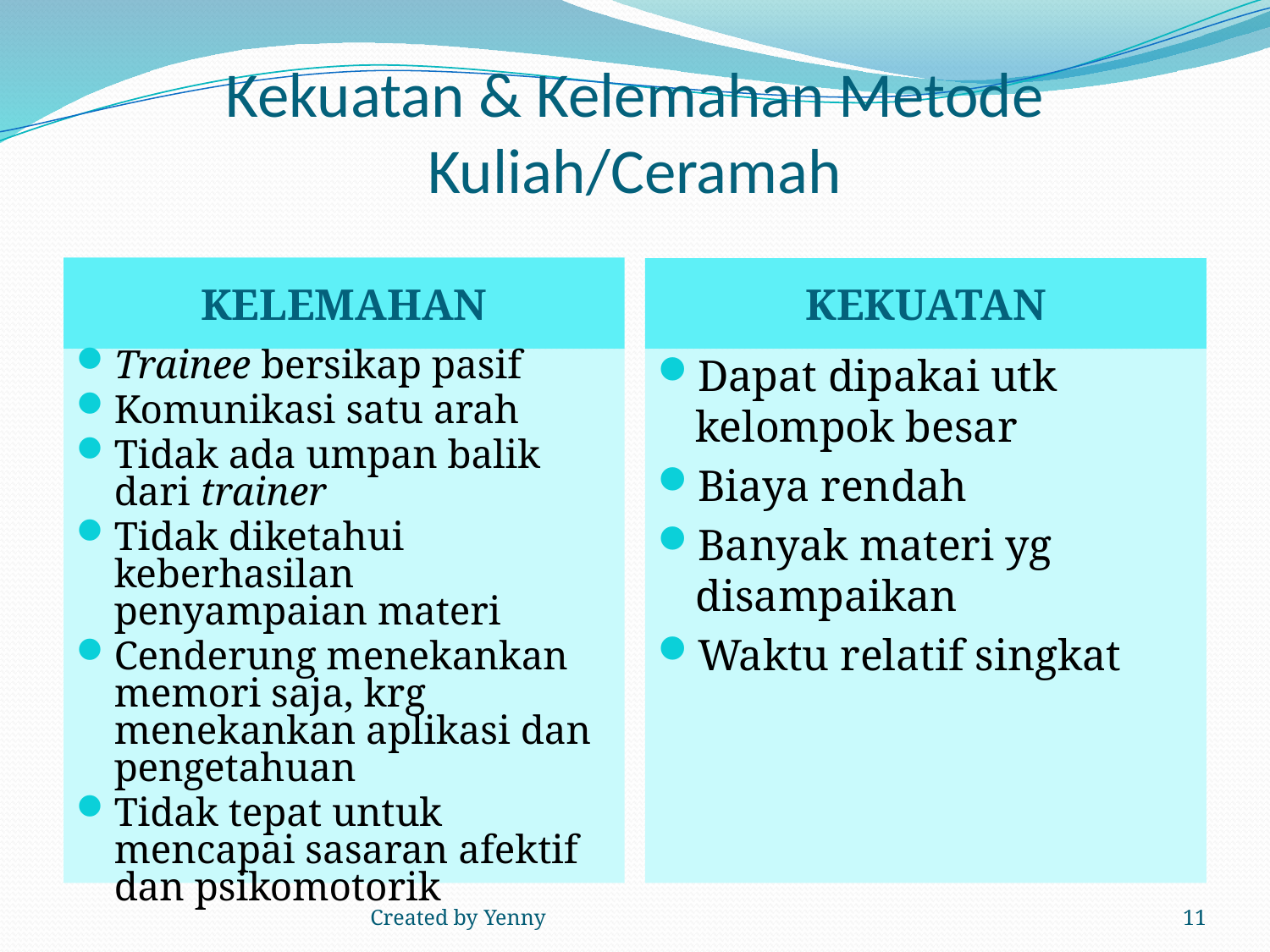

# Kekuatan & Kelemahan Metode Kuliah/Ceramah
KELEMAHAN
KEKUATAN
Trainee bersikap pasif
Komunikasi satu arah
Tidak ada umpan balik dari trainer
Tidak diketahui keberhasilan penyampaian materi
Cenderung menekankan memori saja, krg menekankan aplikasi dan pengetahuan
Tidak tepat untuk mencapai sasaran afektif dan psikomotorik
Dapat dipakai utk kelompok besar
Biaya rendah
Banyak materi yg disampaikan
Waktu relatif singkat
Created by Yenny
11